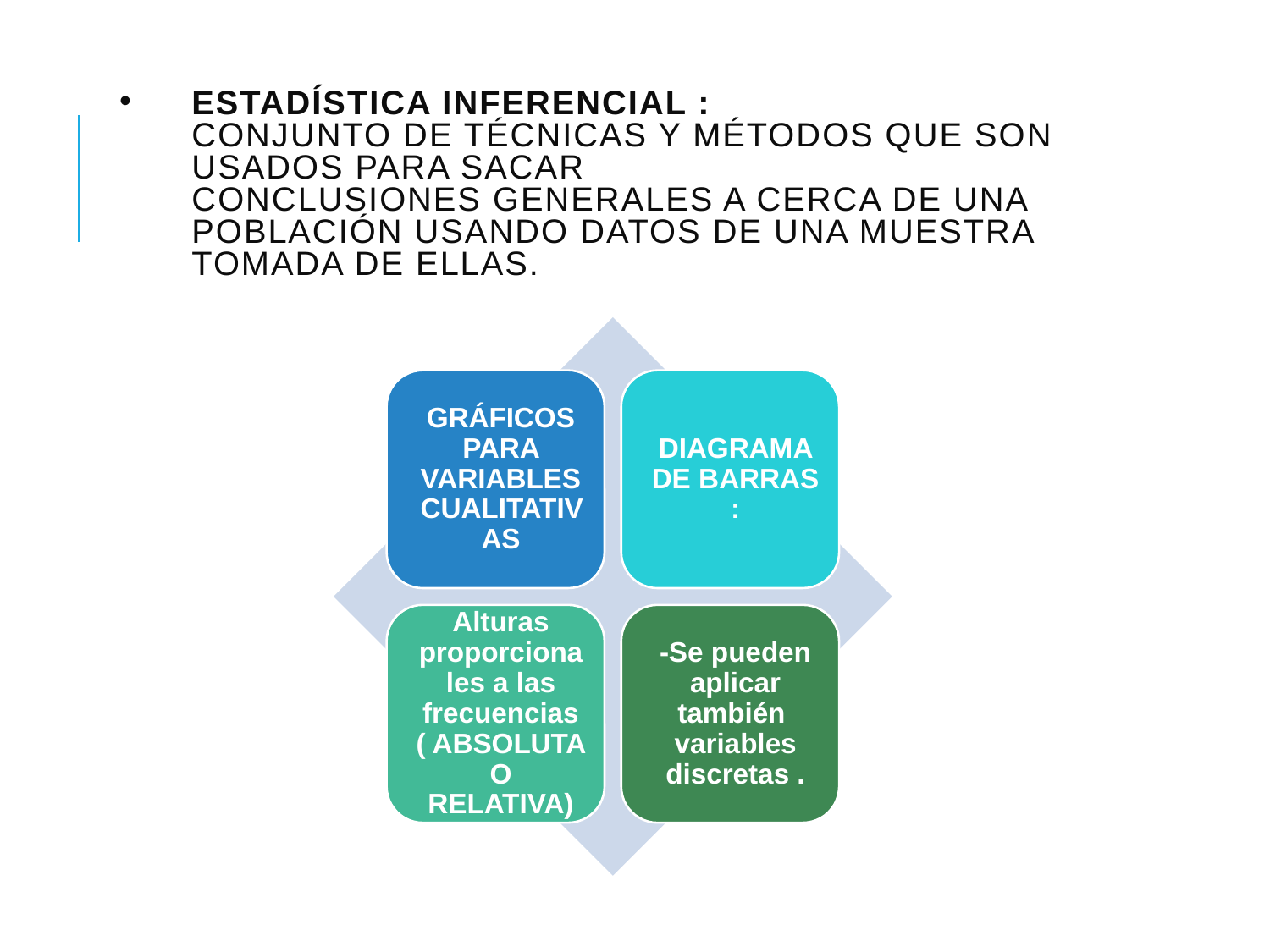

# ESTADÍSTICA INFERENCIAL : conjunto de técnicas y métodos que son usados para sacar conclusiones generales a cerca de una población usando datos de una muestra tomada de ellas.
GRÁFICOS PARA VARIABLES CUALITATIVAS
DIAGRAMA DE BARRAS :
Alturas proporcionales a las frecuencias ( ABSOLUTA O RELATIVA)
-Se pueden aplicar también  variables discretas .